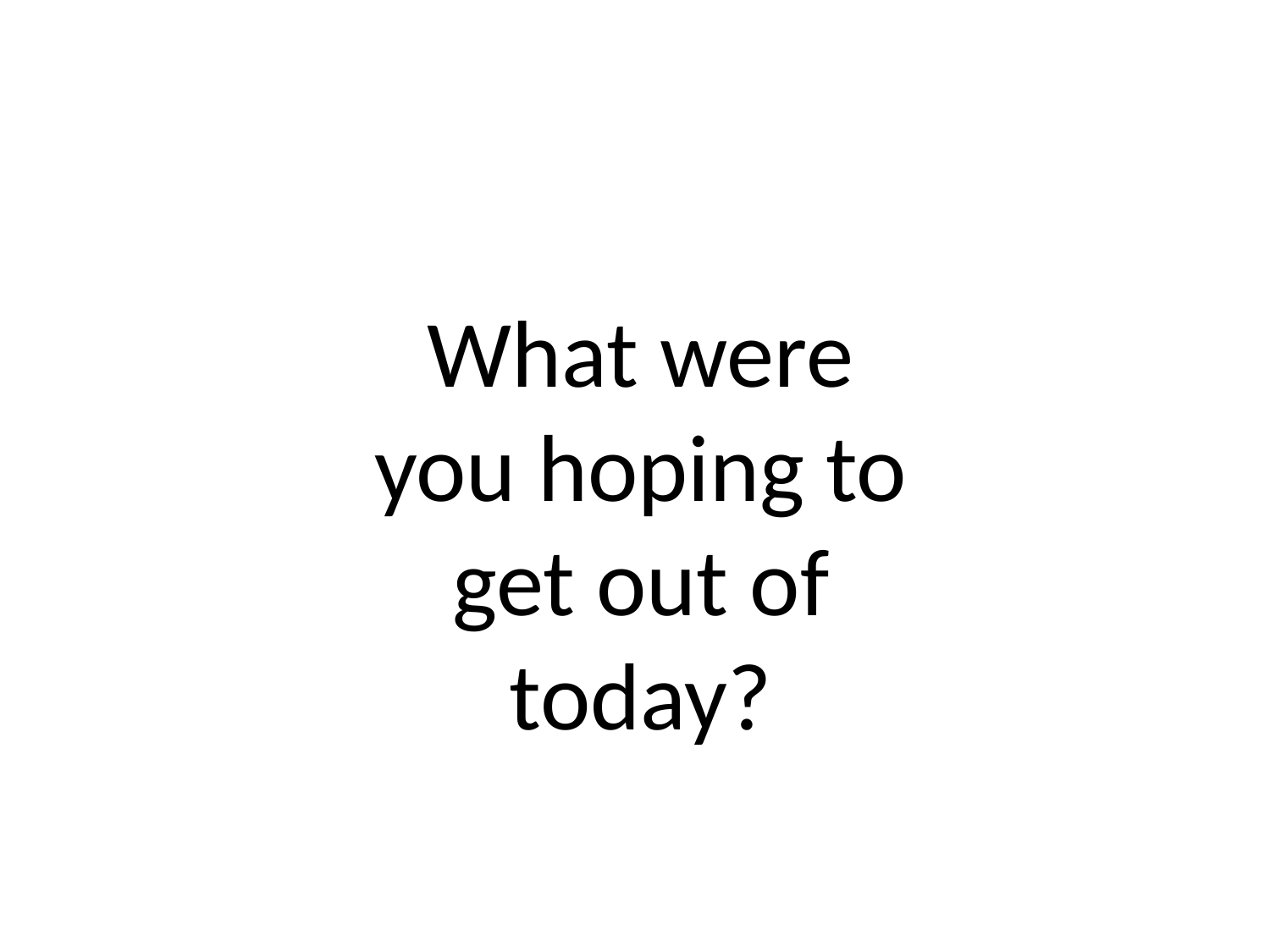

What were you hoping to get out of today?